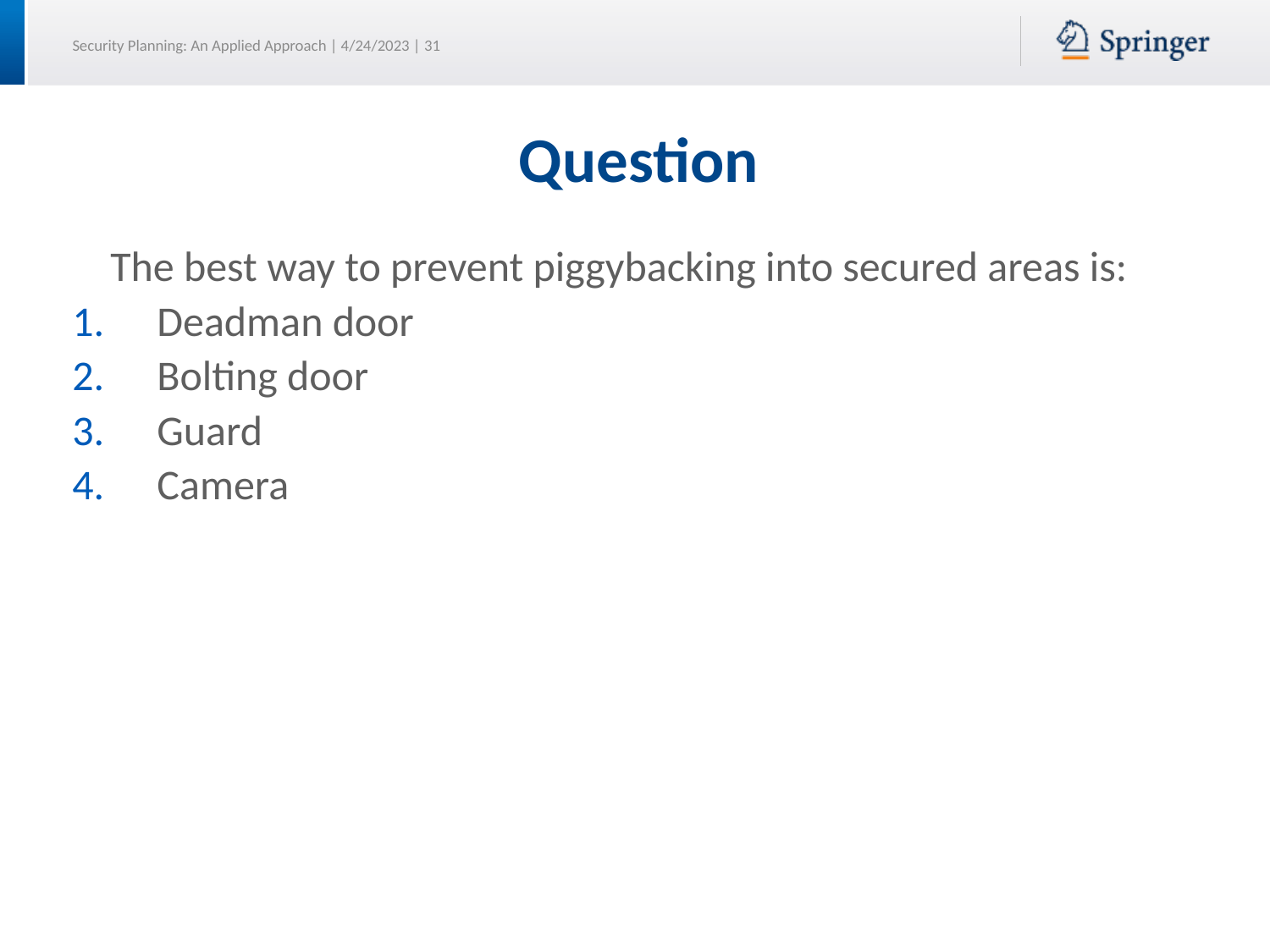

# Question
    The best way to prevent piggybacking into secured areas is:
Deadman door
Bolting door
Guard
Camera